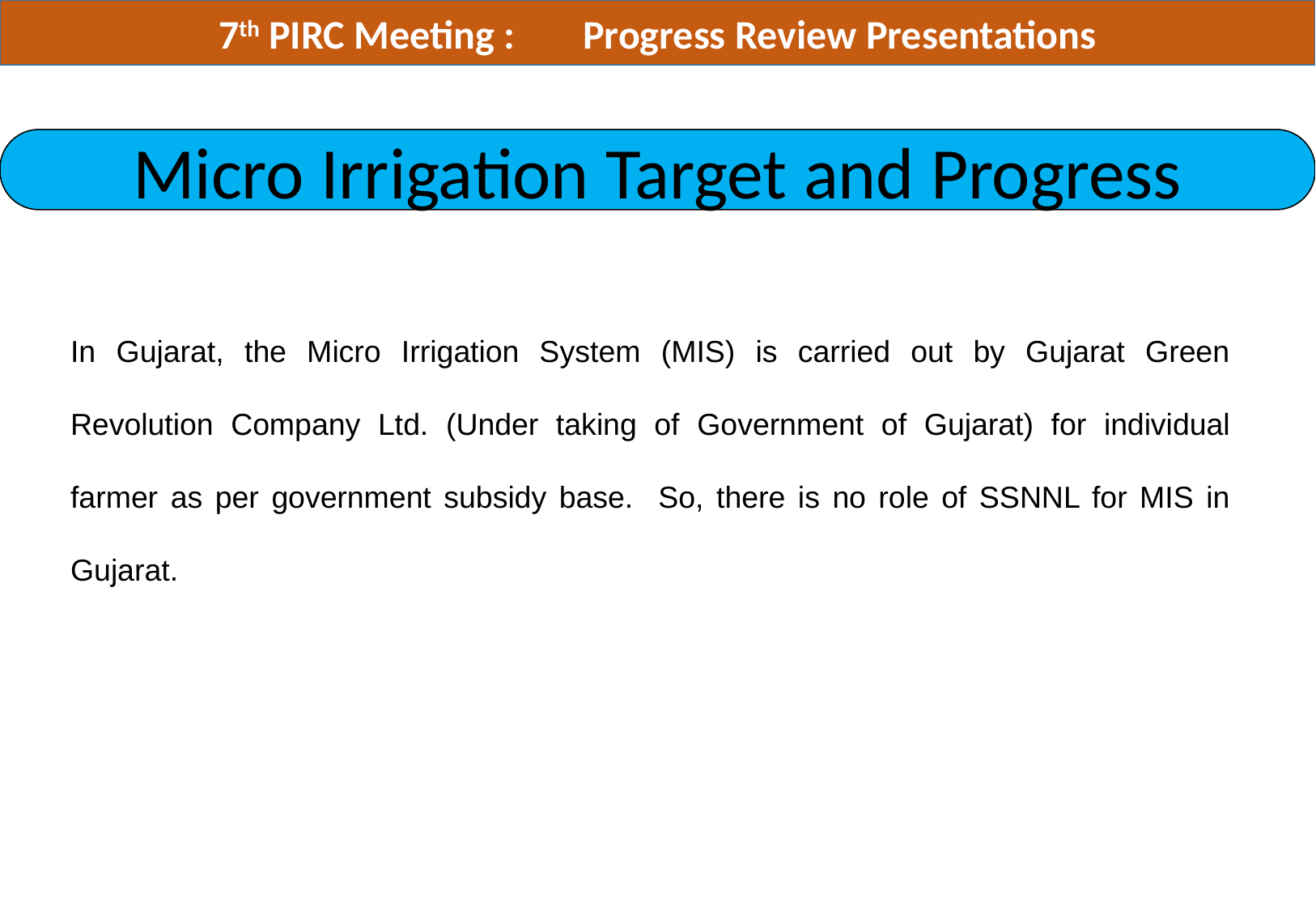

7th PIRC Meeting :	Progress Review Presentations
Micro Irrigation Target and Progress
In Gujarat, the Micro Irrigation System (MIS) is carried out by Gujarat Green Revolution Company Ltd. (Under taking of Government of Gujarat) for individual farmer as per government subsidy base.  So, there is no role of SSNNL for MIS in Gujarat.